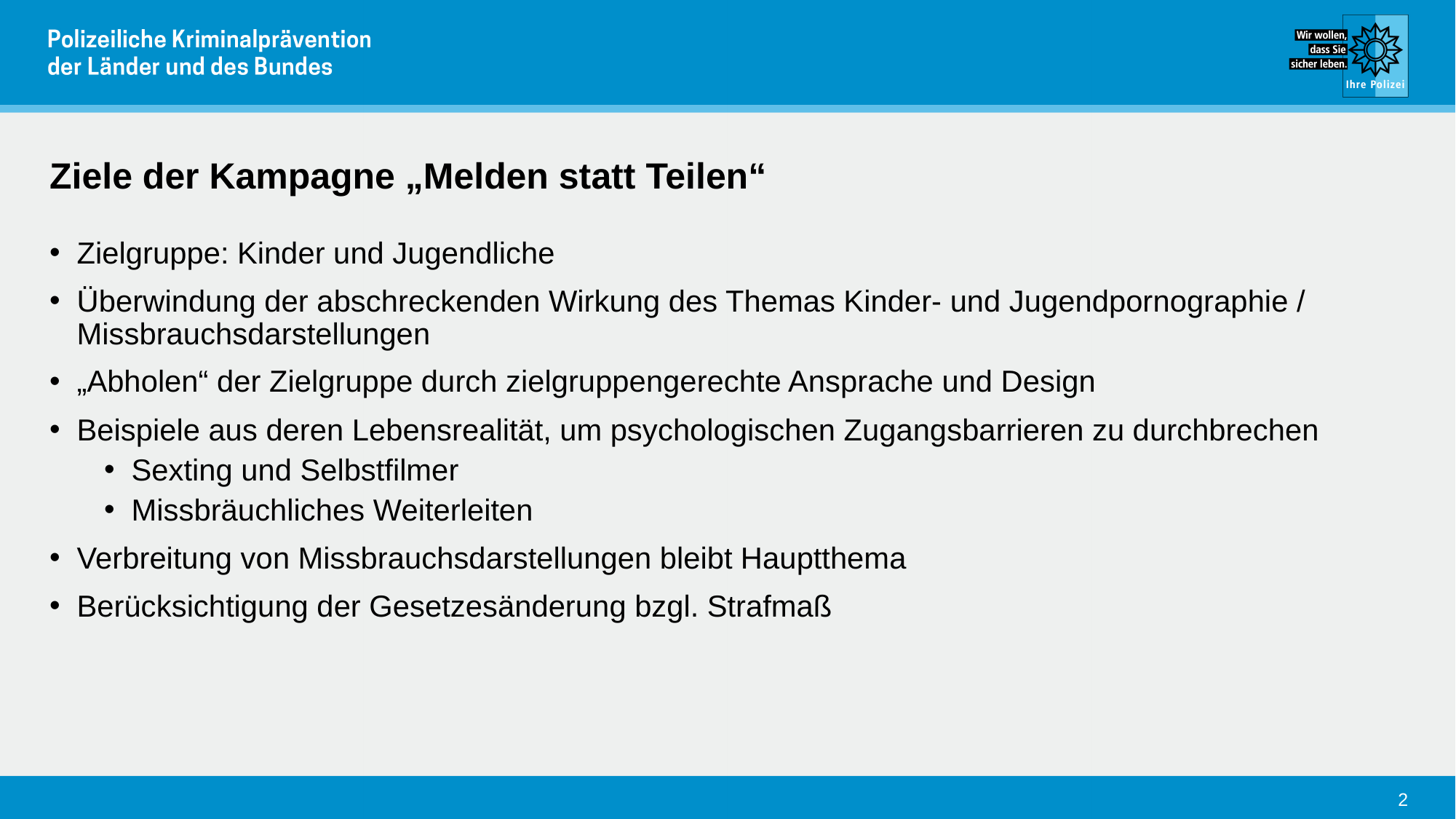

# Ziele der Kampagne „Melden statt Teilen“
Zielgruppe: Kinder und Jugendliche
Überwindung der abschreckenden Wirkung des Themas Kinder- und Jugendpornographie / Missbrauchsdarstellungen
„Abholen“ der Zielgruppe durch zielgruppengerechte Ansprache und Design
Beispiele aus deren Lebensrealität, um psychologischen Zugangsbarrieren zu durchbrechen
Sexting und Selbstfilmer
Missbräuchliches Weiterleiten
Verbreitung von Missbrauchsdarstellungen bleibt Hauptthema
Berücksichtigung der Gesetzesänderung bzgl. Strafmaß